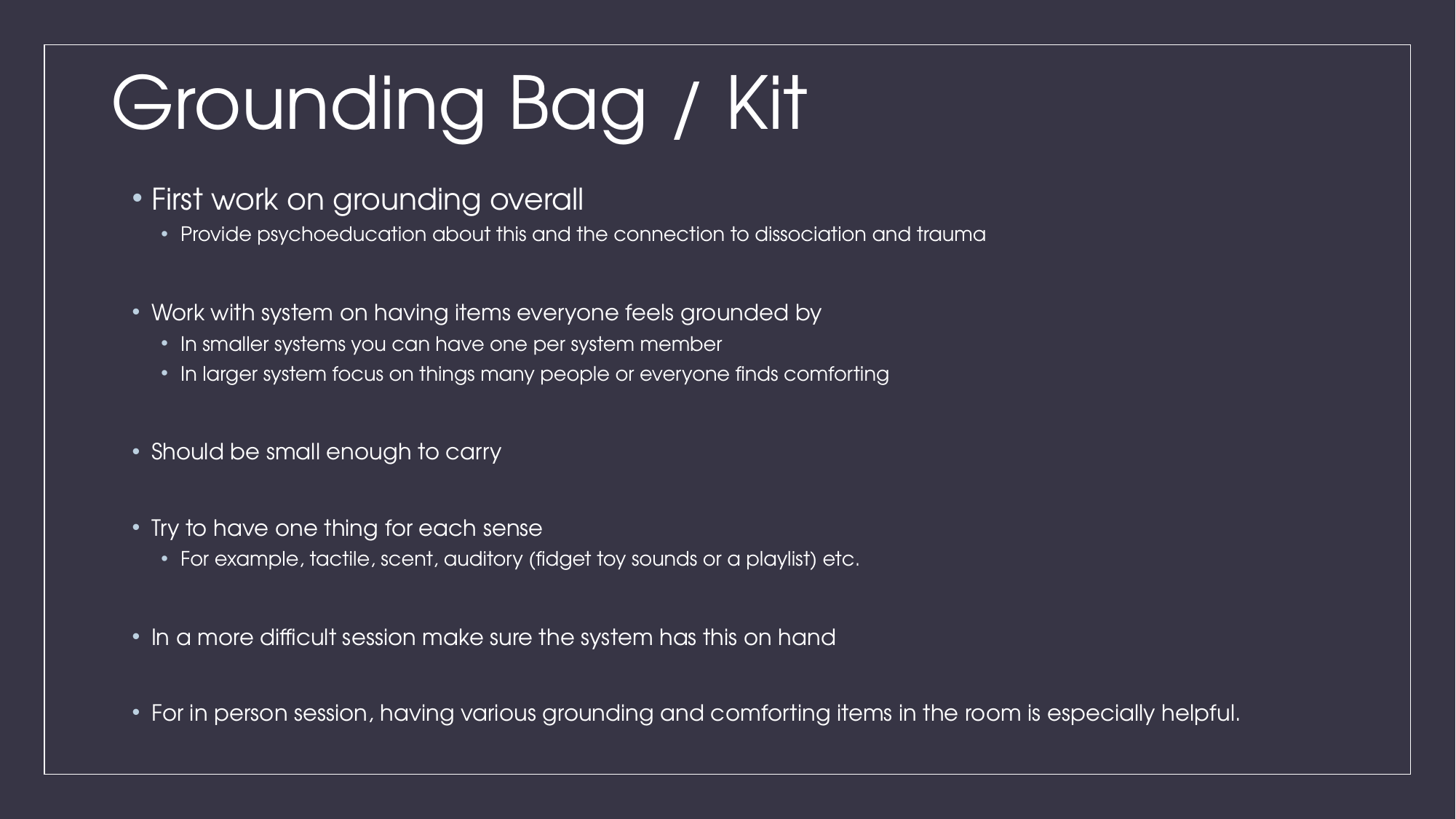

# Grounding Bag / Kit
First work on grounding overall
Provide psychoeducation about this and the connection to dissociation and trauma

Work with system on having items everyone feels grounded by
In smaller systems you can have one per system member
In larger system focus on things many people or everyone finds comforting

Should be small enough to carry

Try to have one thing for each sense
For example, tactile, scent, auditory (fidget toy sounds or a playlist) etc.

In a more difficult session make sure the system has this on hand

For in person session, having various grounding and comforting items in the room is especially helpful.